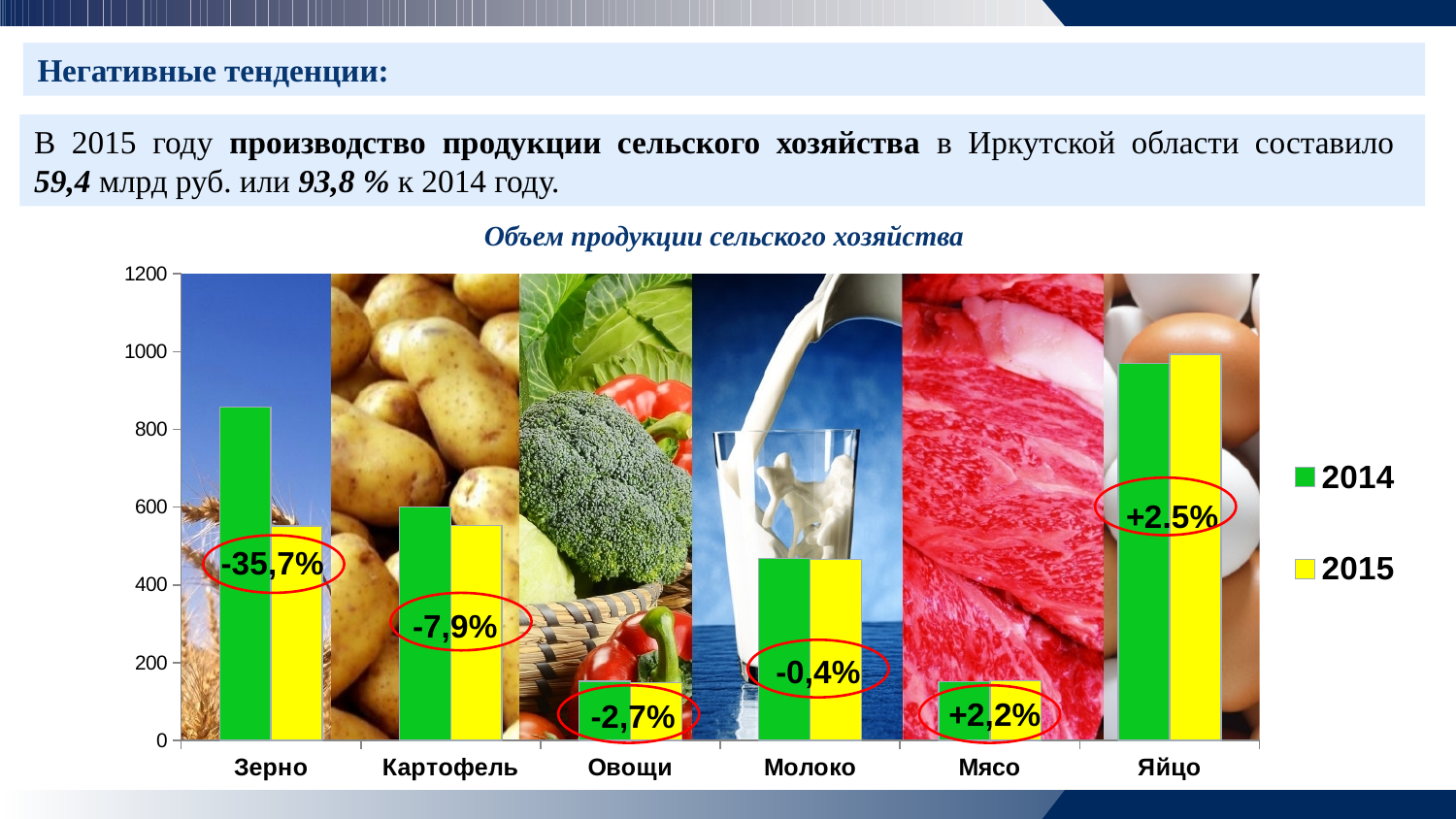

Негативные тенденции:
В 2015 году производство продукции сельского хозяйства в Иркутской области составило
59,4 млрд руб. или 93,8 % к 2014 году.
Объем продукции сельского хозяйства

### Chart

| Category | 2014 | 2015 |
|---|---|---|
| Зерно | 857.5 | 551.7 |
| Картофель | 600.3 | 553.1 |
| Овощи | 152.9 | 148.8 |
| Молоко | 467.8 | 466.1 |
| Мясо | 150.9 | 154.2 |
| Яйцо | 969.6 | 993.7 |